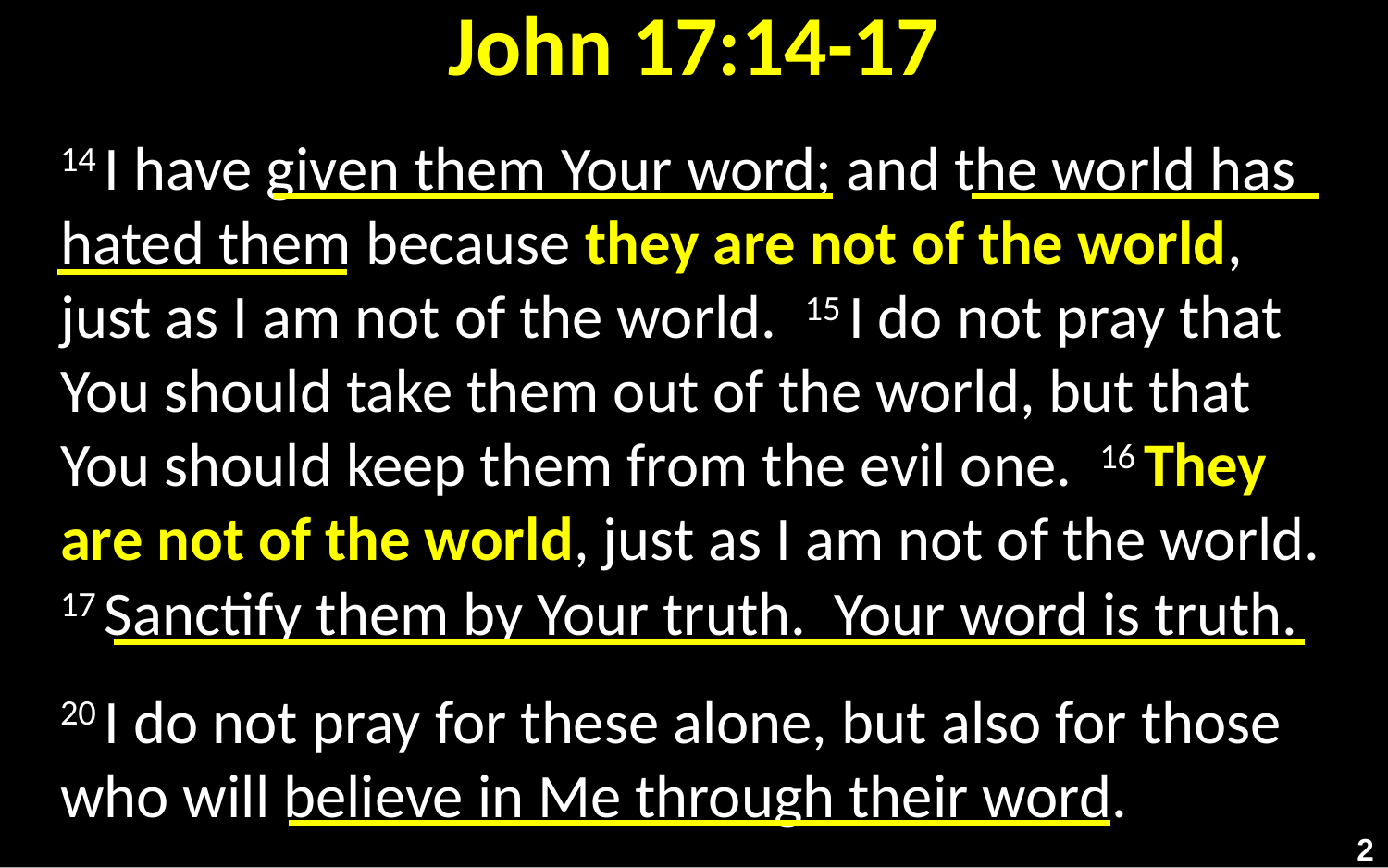

# John 17:14-17
14 I have given them Your word; and the world has hated them because they are not of the world, just as I am not of the world.  15 I do not pray that You should take them out of the world, but that You should keep them from the evil one.  16 They are not of the world, just as I am not of the world. 17 Sanctify them by Your truth.  Your word is truth.
20 I do not pray for these alone, but also for those who will believe in Me through their word.
2